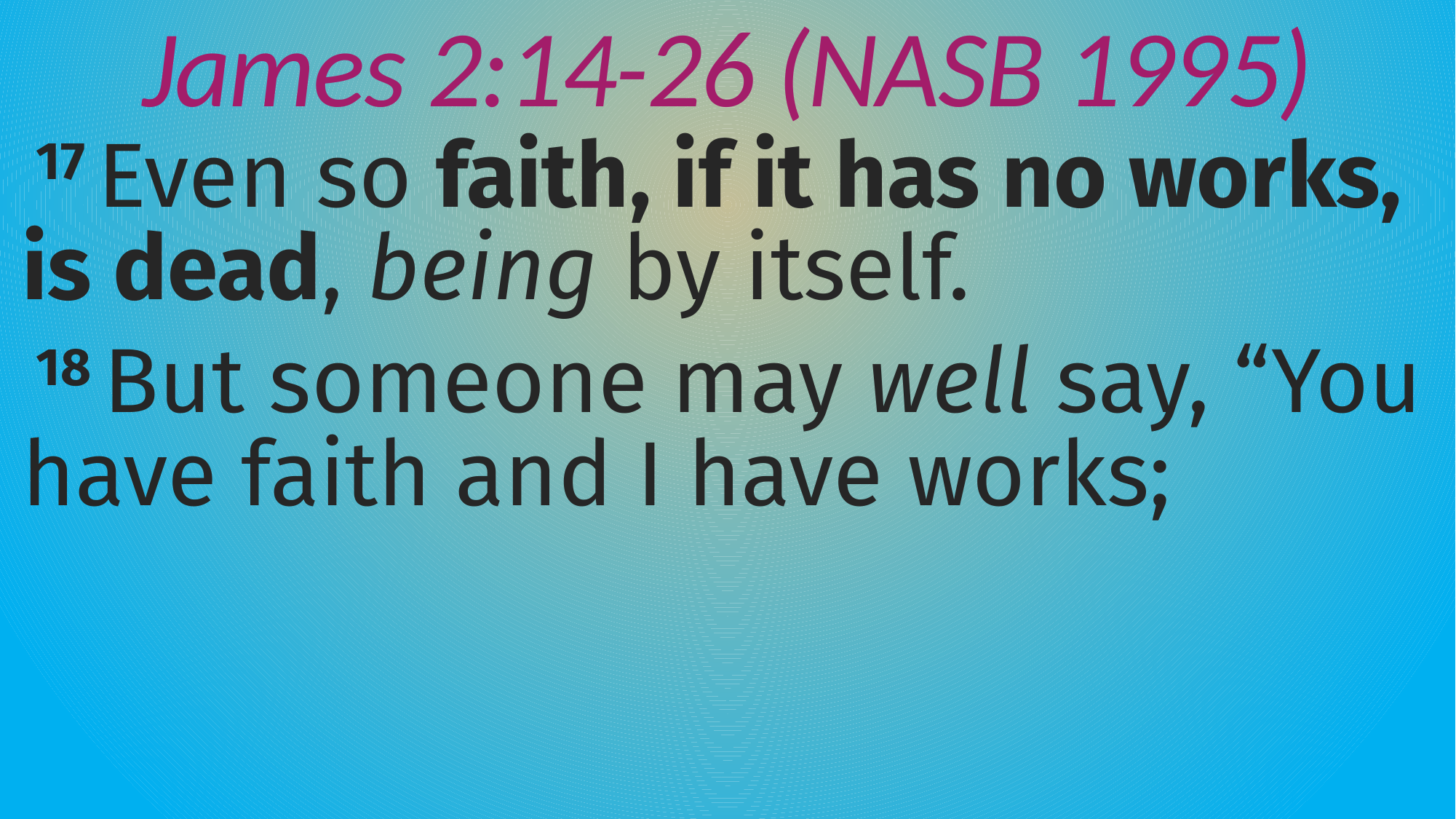

# James 2:14-26 (NASB 1995)
17 Even so faith, if it has no works, is dead, being by itself.
18 But someone may well say, “You have faith and I have works;